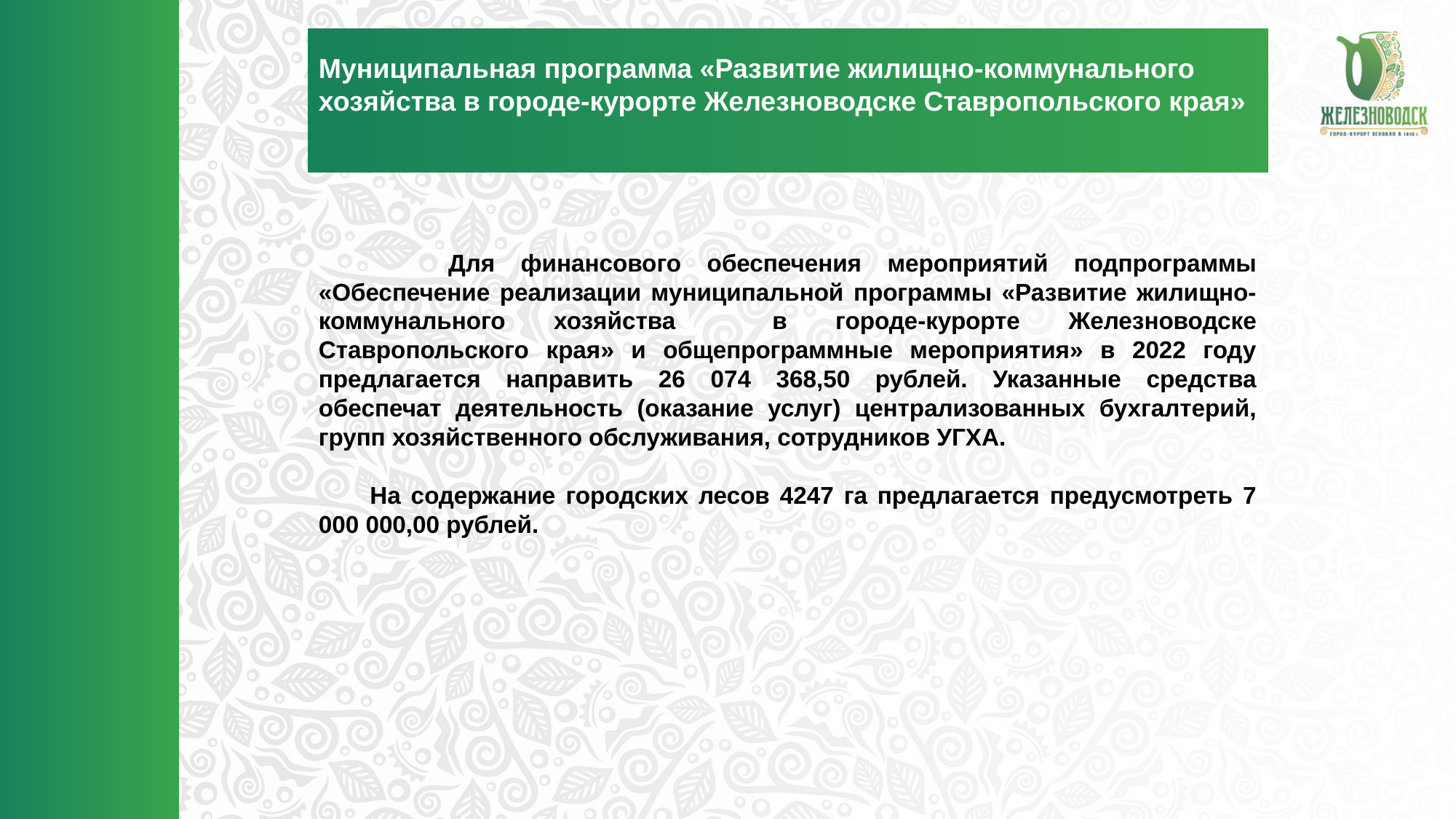

Муниципальная программа «Развитие жилищно-коммунального хозяйства в городе-курорте Железноводске Ставропольского края»
     Для финансового обеспечения мероприятий подпрограммы «Обеспечение реализации муниципальной программы «Развитие жилищно-коммунального хозяйства  в городе-курорте Железноводске Ставропольского края» и общепрограммные мероприятия» в 2022 году предлагается направить 26 074 368,50 рублей. Указанные средства обеспечат деятельность (оказание услуг) централизованных бухгалтерий, групп хозяйственного обслуживания, сотрудников УГХА.

     На содержание городских лесов 4247 га предлагается предусмотреть 7 000 000,00 рублей.